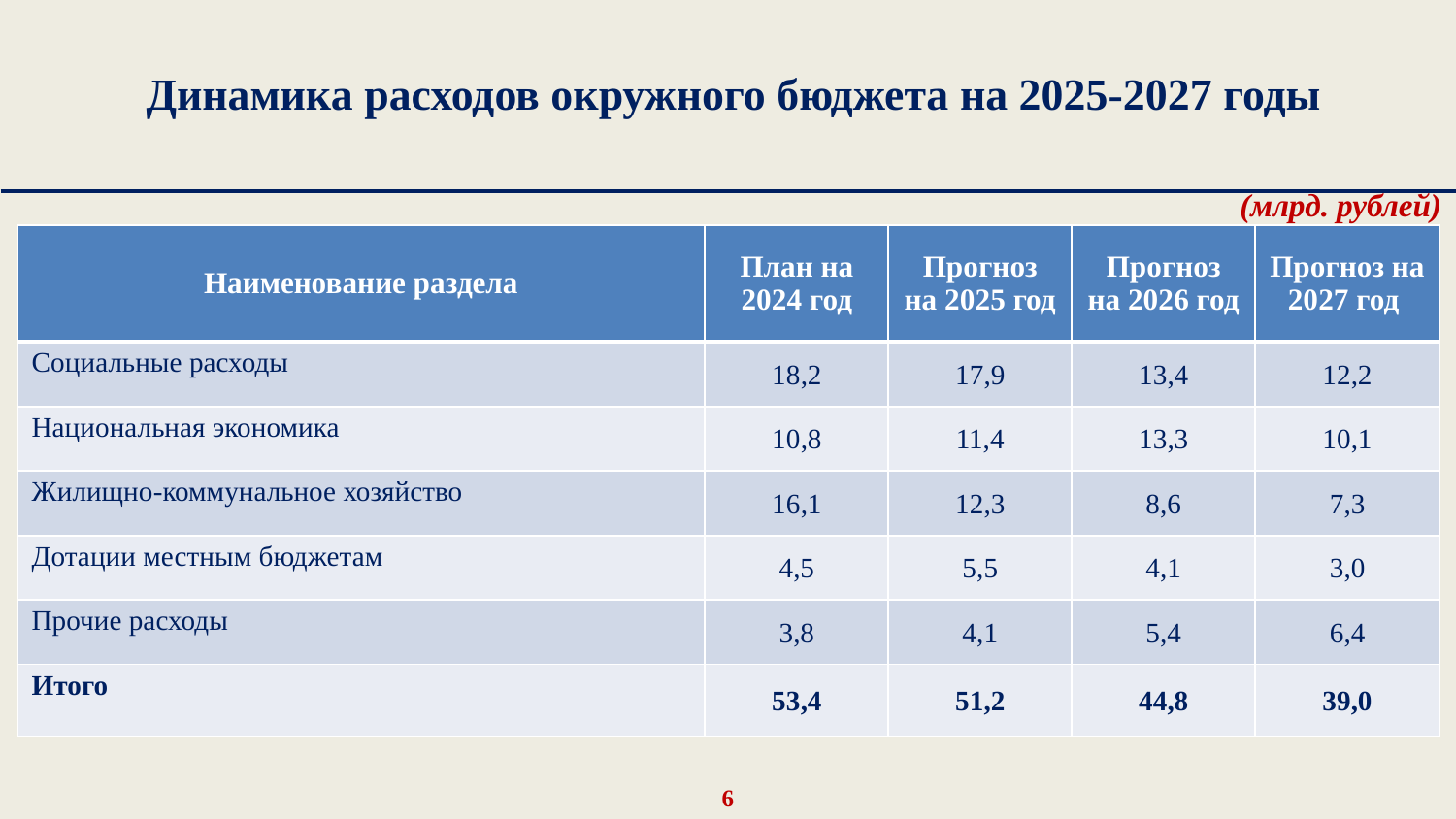

Динамика расходов окружного бюджета на 2025-2027 годы
 (млрд. рублей)

| Наименование раздела | План на 2024 год | Прогноз на 2025 год | Прогноз на 2026 год | Прогноз на 2027 год |
| --- | --- | --- | --- | --- |
| Социальные расходы | 18,2 | 17,9 | 13,4 | 12,2 |
| Национальная экономика | 10,8 | 11,4 | 13,3 | 10,1 |
| Жилищно-коммунальное хозяйство | 16,1 | 12,3 | 8,6 | 7,3 |
| Дотации местным бюджетам | 4,5 | 5,5 | 4,1 | 3,0 |
| Прочие расходы | 3,8 | 4,1 | 5,4 | 6,4 |
| Итого | 53,4 | 51,2 | 44,8 | 39,0 |
6